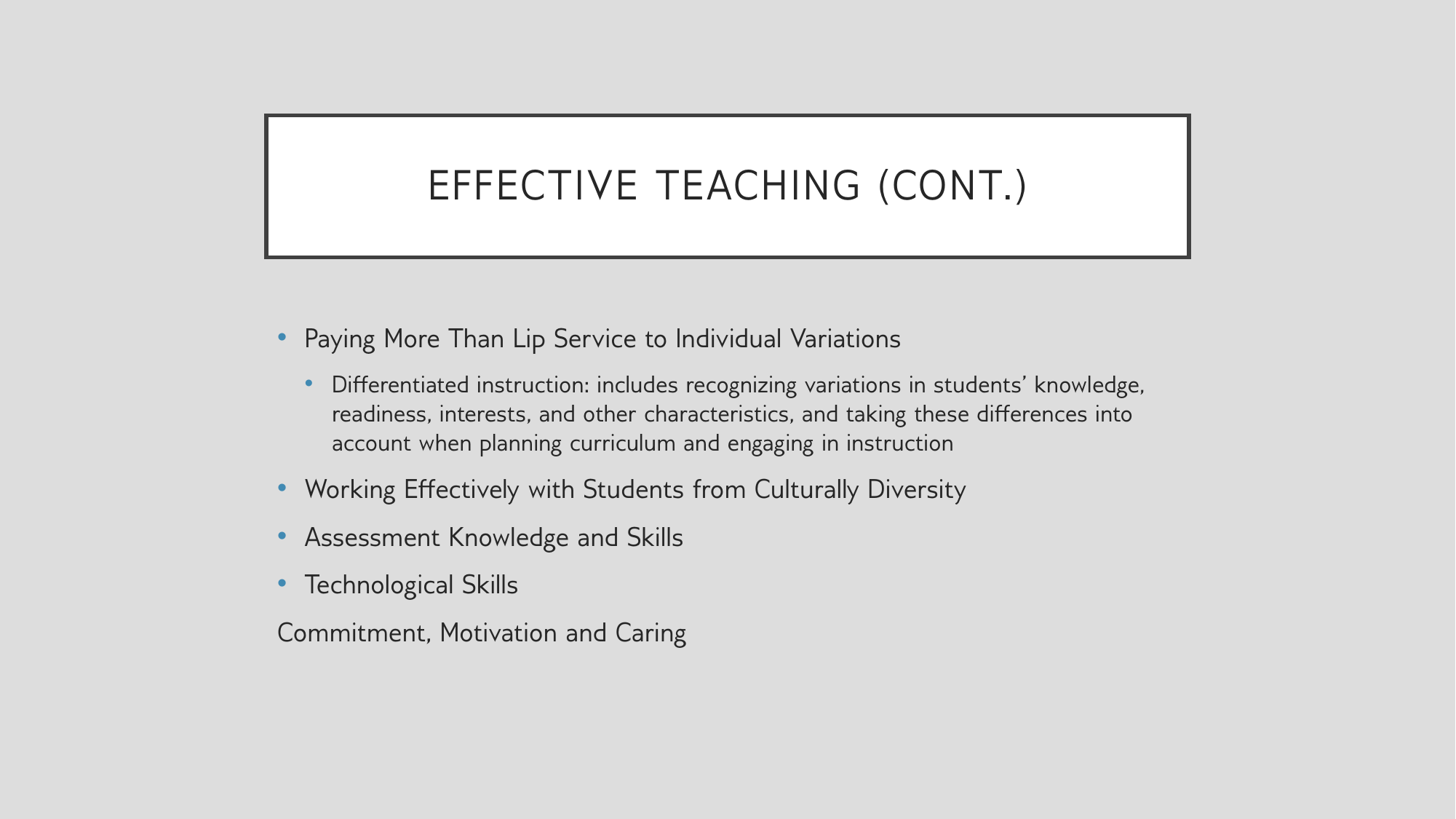

# Effective teaching (cont.)
Paying More Than Lip Service to Individual Variations
Differentiated instruction: includes recognizing variations in students’ knowledge, readiness, interests, and other characteristics, and taking these differences into account when planning curriculum and engaging in instruction
Working Effectively with Students from Culturally Diversity
Assessment Knowledge and Skills
Technological Skills
Commitment, Motivation and Caring